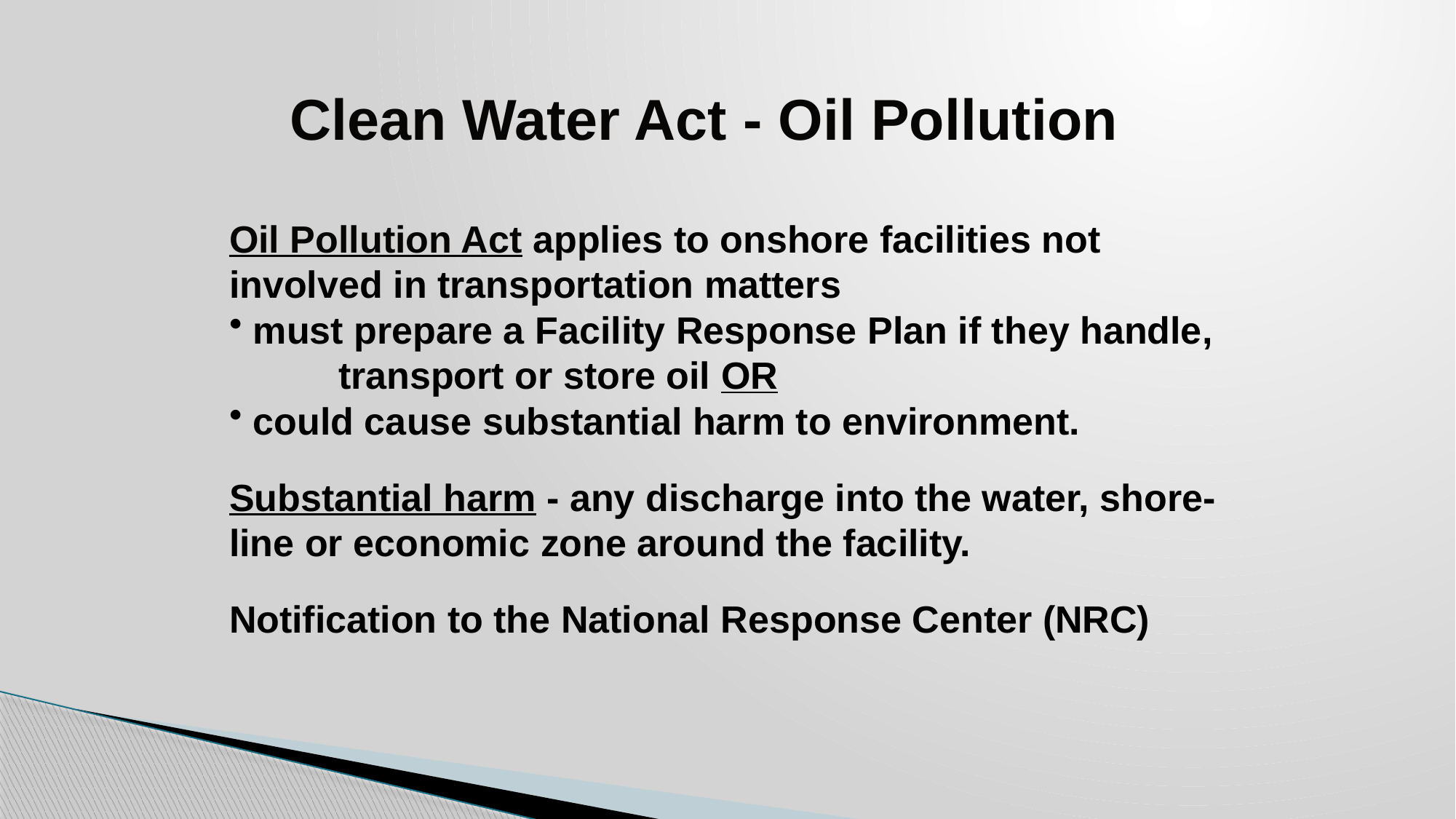

# Clean Water Act - Oil Pollution
Oil Pollution Act applies to onshore facilities not involved in transportation matters
 must prepare a Facility Response Plan if they handle, 	transport or store oil OR
 could cause substantial harm to environment.

Substantial harm - any discharge into the water, shore- line or economic zone around the facility.

Notification to the National Response Center (NRC)